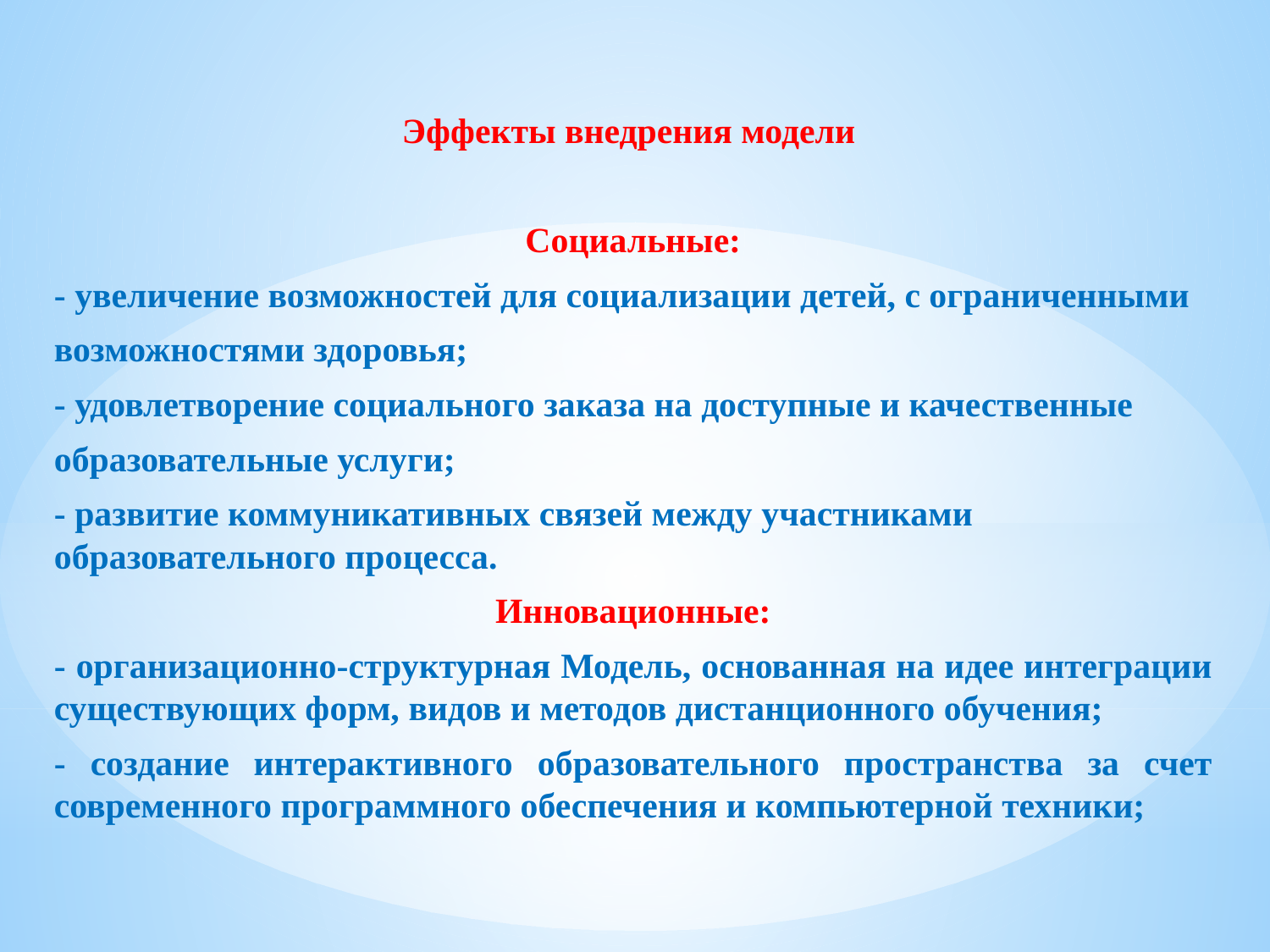

Эффекты внедрения модели

Социальные:
- увеличение возможностей для социализации детей, с ограниченными
возможностями здоровья;
- удовлетворение социального заказа на доступные и качественные
образовательные услуги;
- развитие коммуникативных связей между участниками образовательного процесса.
Инновационные:
- организационно-структурная Модель, основанная на идее интеграции существующих форм, видов и методов дистанционного обучения;
- создание интерактивного образовательного пространства за счет современного программного обеспечения и компьютерной техники;

#